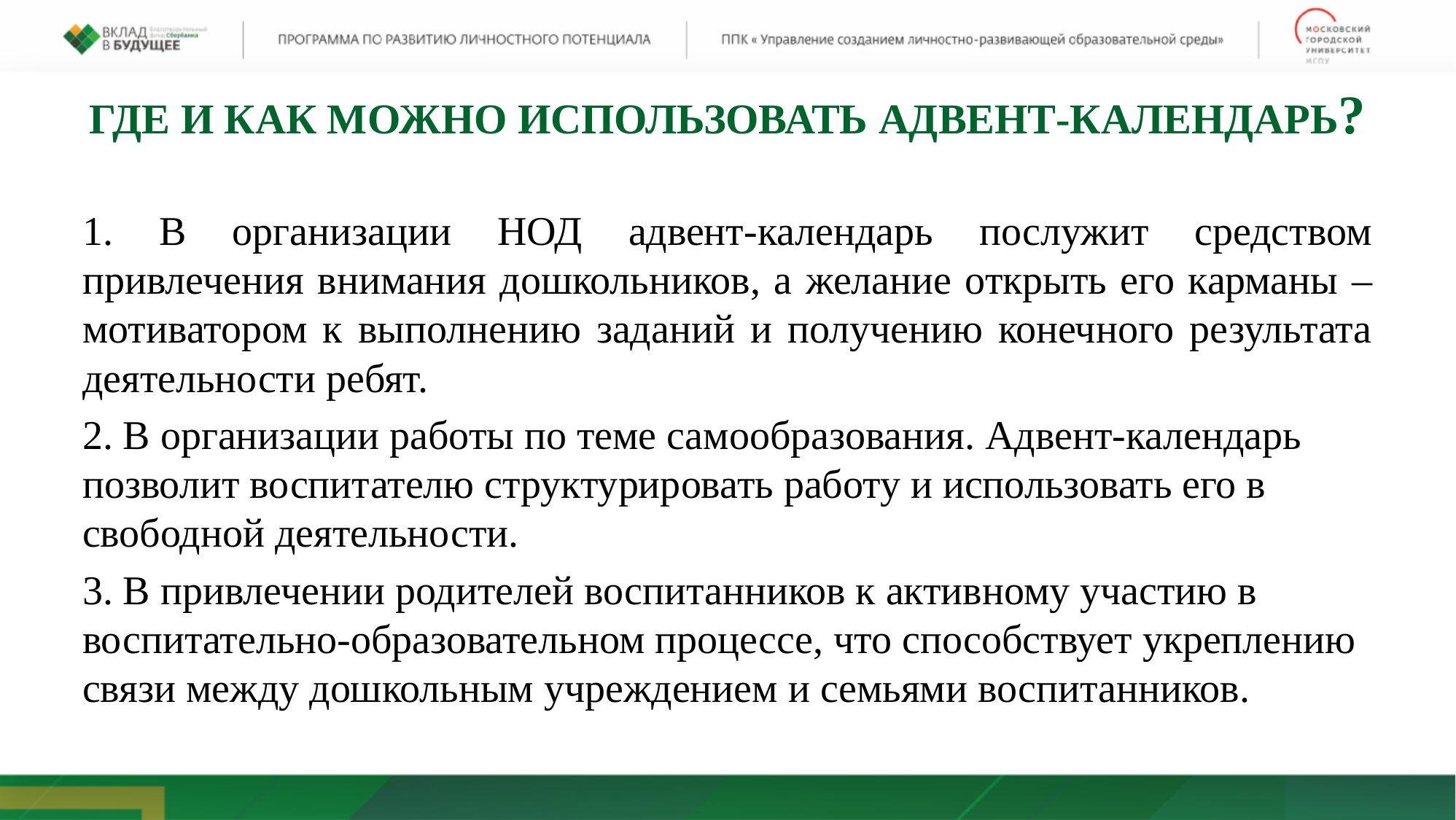

ГДЕ И КАК МОЖНО ИСПОЛЬЗОВАТЬ АДВЕНТ-КАЛЕНДАРЬ?
1. В организации НОД адвент-календарь послужит средством привлечения внимания дошкольников, а желание открыть его карманы – мотиватором к выполнению заданий и получению конечного результата деятельности ребят.
2. В организации работы по теме самообразования. Адвент-календарь позволит воспитателю структурировать работу и использовать его в свободной деятельности.
3. В привлечении родителей воспитанников к активному участию в воспитательно-образовательном процессе, что способствует укреплению связи между дошкольным учреждением и семьями воспитанников.